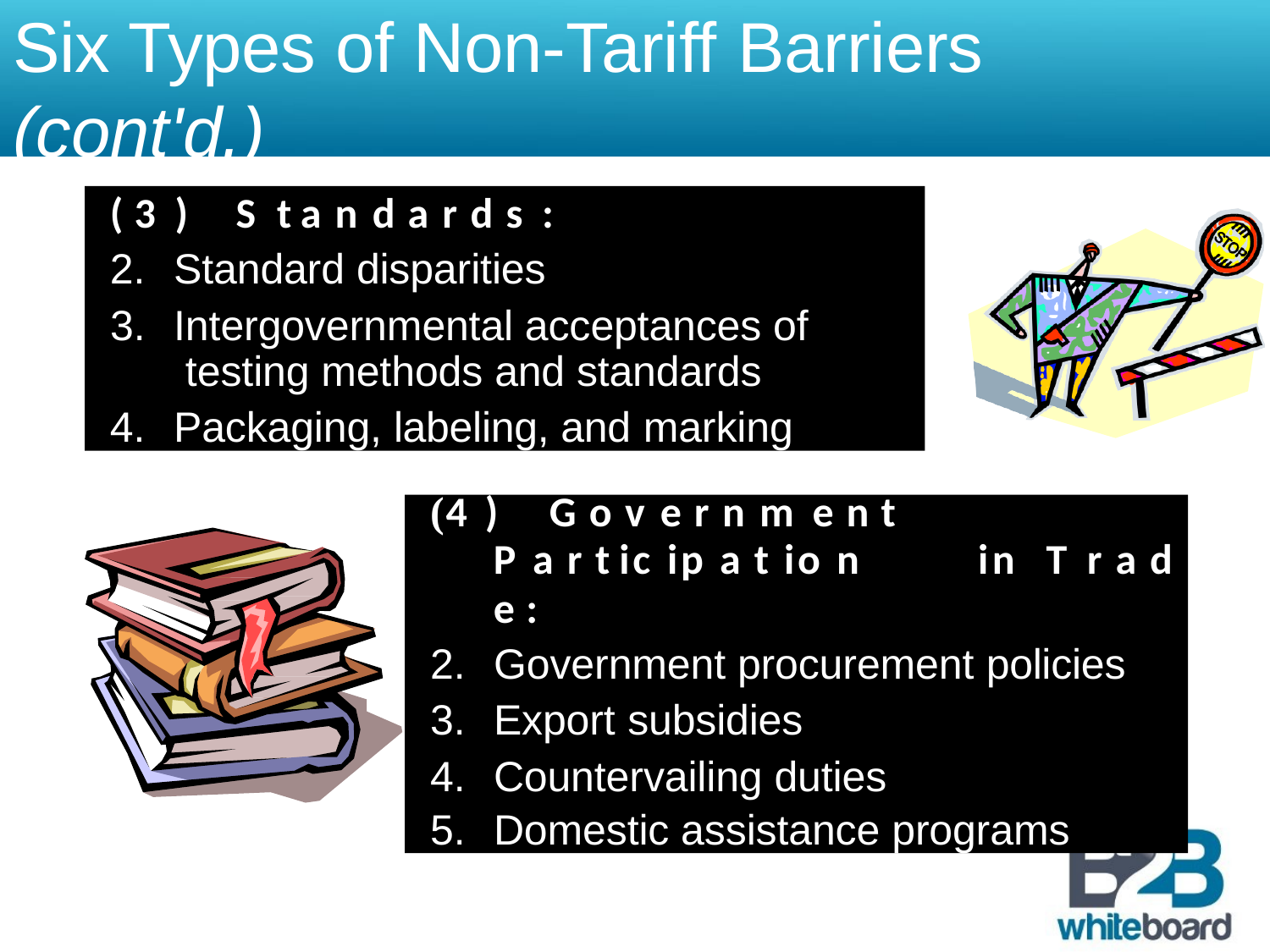

# Six Types of Non-Tariff Barriers
(cont'd.)
( 3 )	S	t a n d a r d s :
Standard disparities
Intergovernmental acceptances of  testing methods and standards
Packaging, labeling, and marking

(4 )	G o v e r n m e n t
P a r t ic ip a t io n	in	T r a d e :
Government procurement policies
Export subsidies
Countervailing duties
Domestic assistance programs